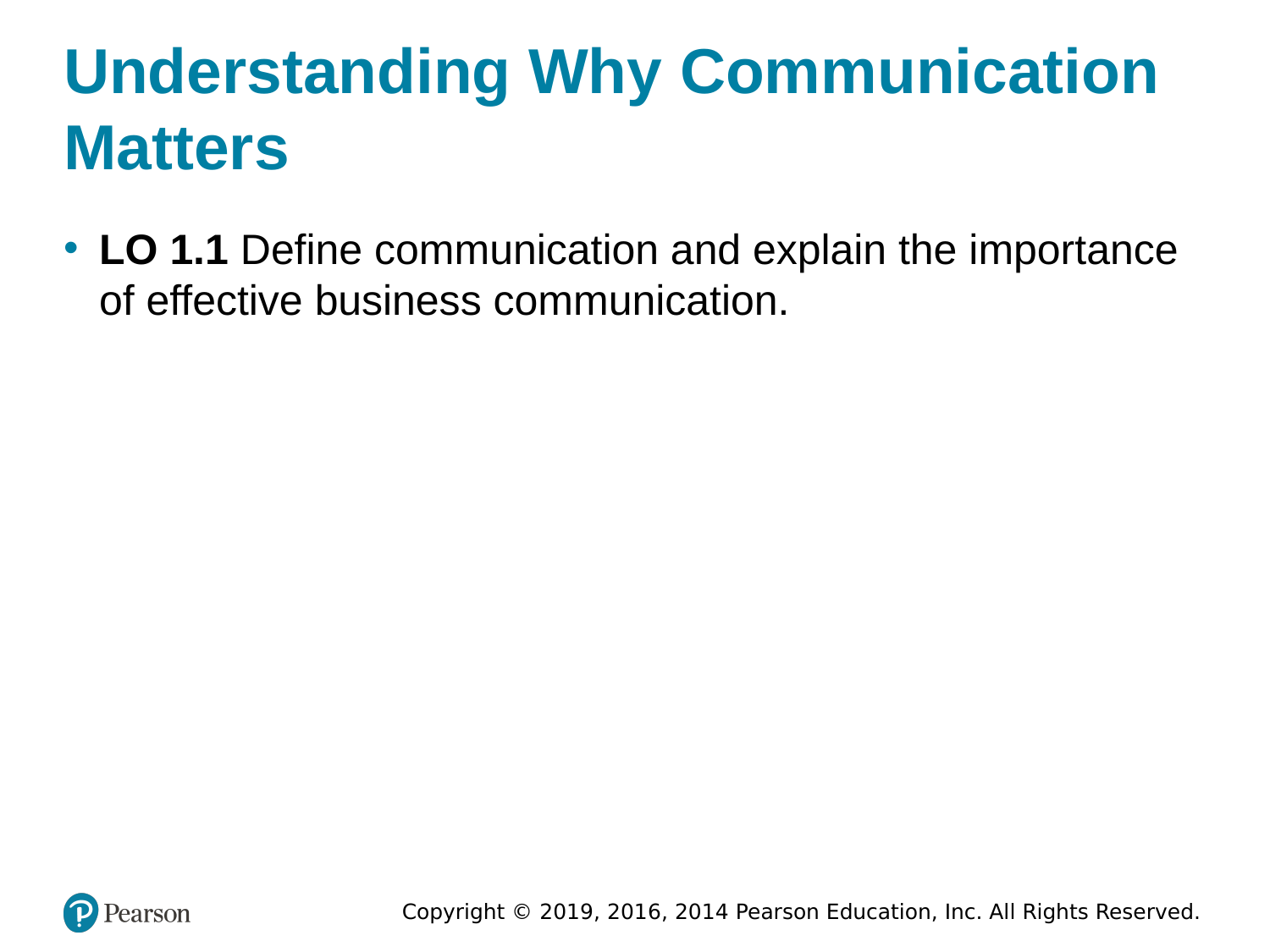

# Understanding Why Communication Matters
LO 1.1 Define communication and explain the importance of effective business communication.